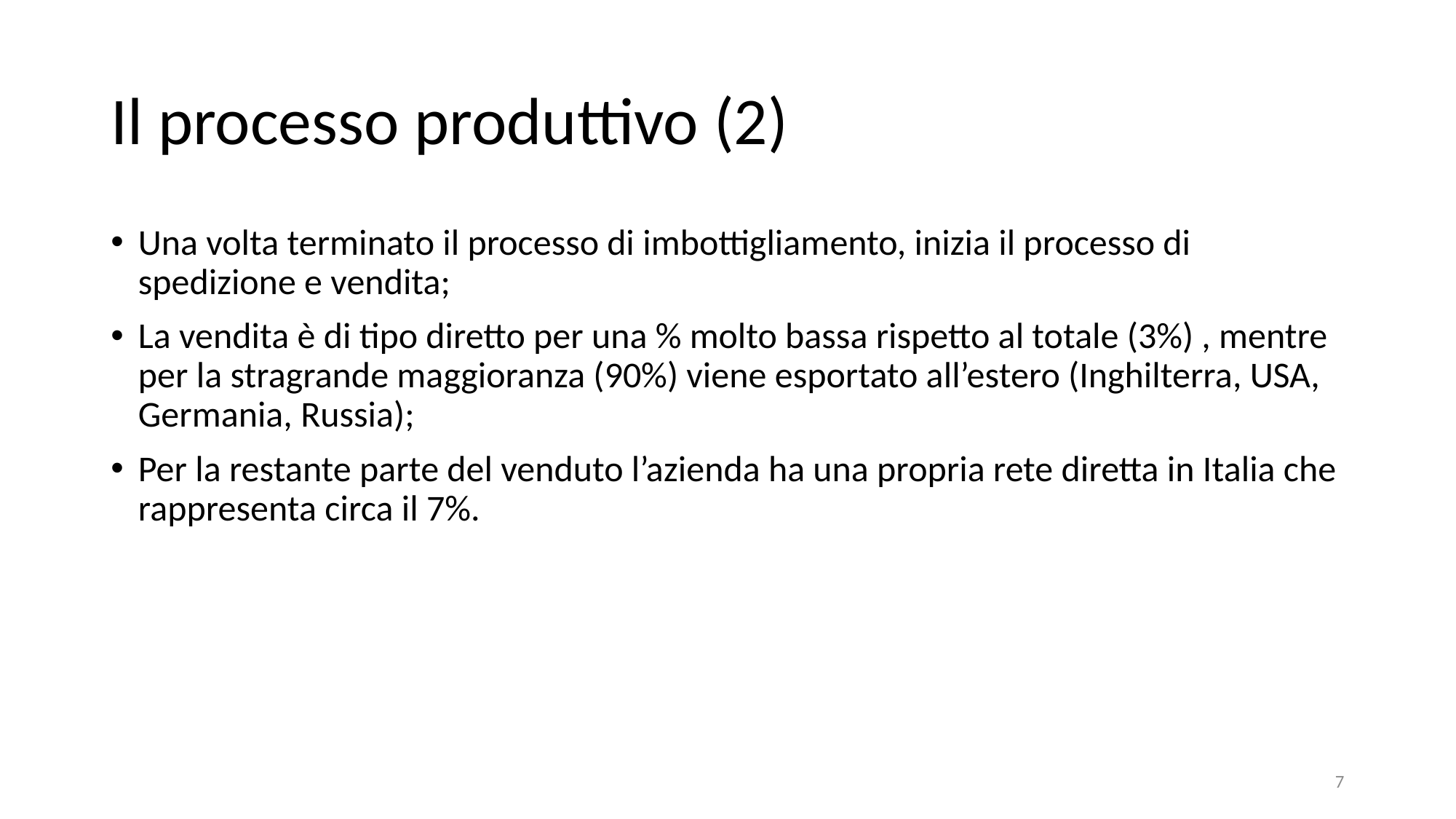

# Il processo produttivo (2)
Una volta terminato il processo di imbottigliamento, inizia il processo di spedizione e vendita;
La vendita è di tipo diretto per una % molto bassa rispetto al totale (3%) , mentre per la stragrande maggioranza (90%) viene esportato all’estero (Inghilterra, USA, Germania, Russia);
Per la restante parte del venduto l’azienda ha una propria rete diretta in Italia che rappresenta circa il 7%.
7